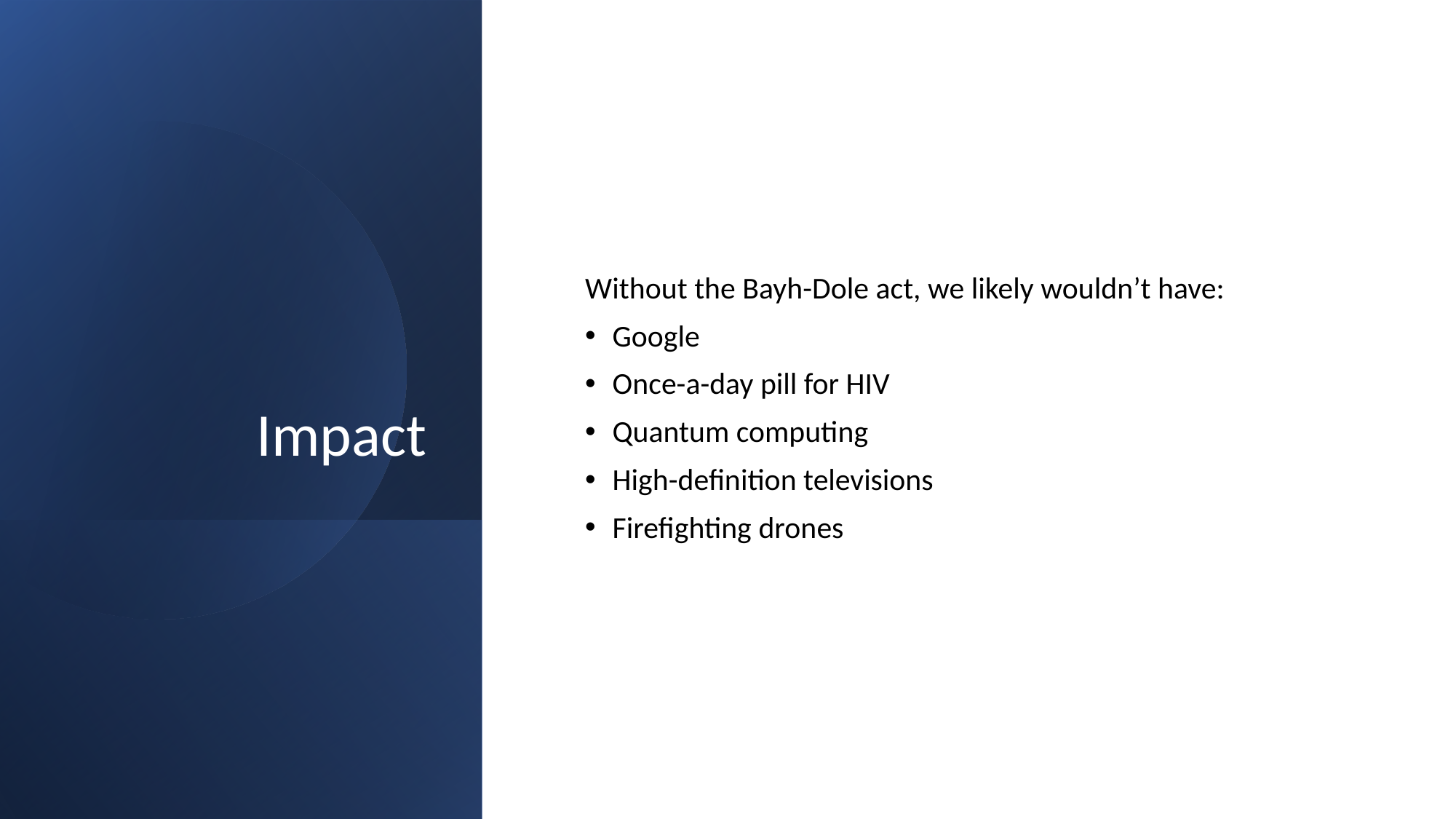

# Impact
Without the Bayh-Dole act, we likely wouldn’t have:
Google
Once-a-day pill for HIV
Quantum computing
High-definition televisions
Firefighting drones